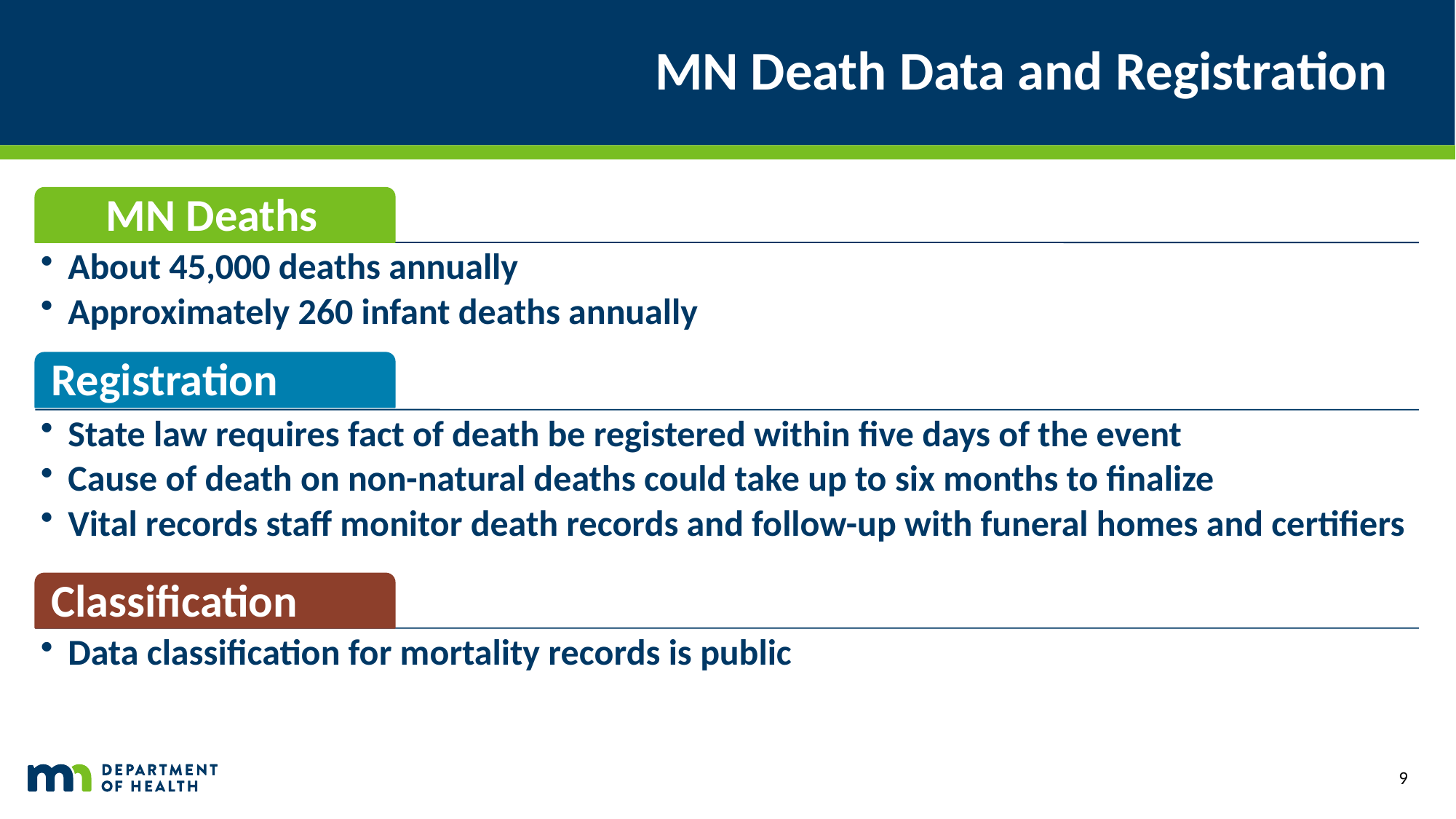

# MN Death Data and Registration

MN Deaths
About 45,000 deaths annually
Approximately 260 infant deaths annually

Registration
State law requires fact of death be registered within five days of the event
Cause of death on non-natural deaths could take up to six months to finalize
Vital records staff monitor death records and follow-up with funeral homes and certifiers

Classification
Data classification for mortality records is public
9